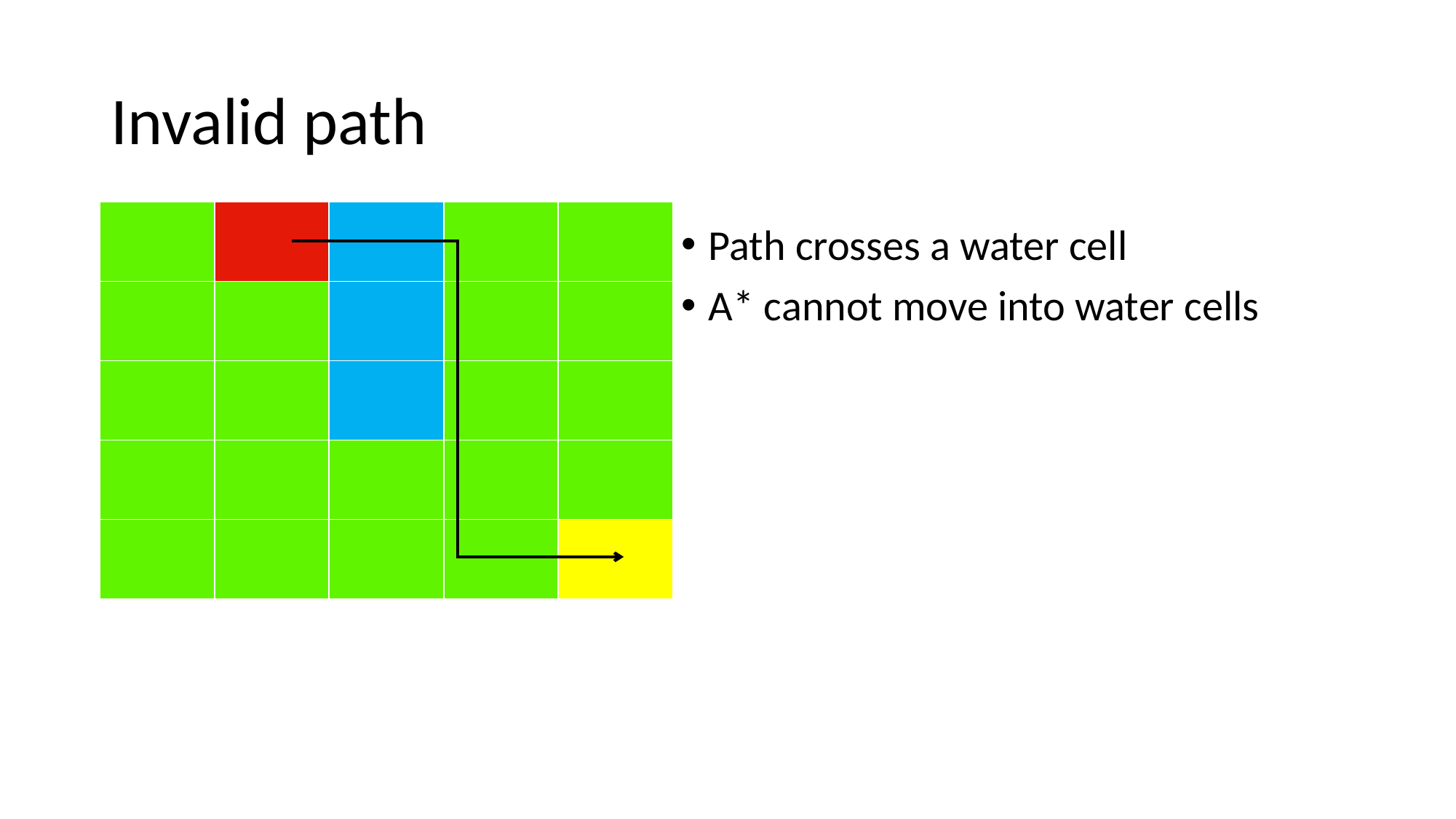

# Invalid path
|  |  |  |  |  |
| --- | --- | --- | --- | --- |
|  |  |  |  |  |
|  |  |  |  |  |
|  |  |  |  |  |
|  |  |  |  |  |
Path crosses a water cell
A* cannot move into water cells